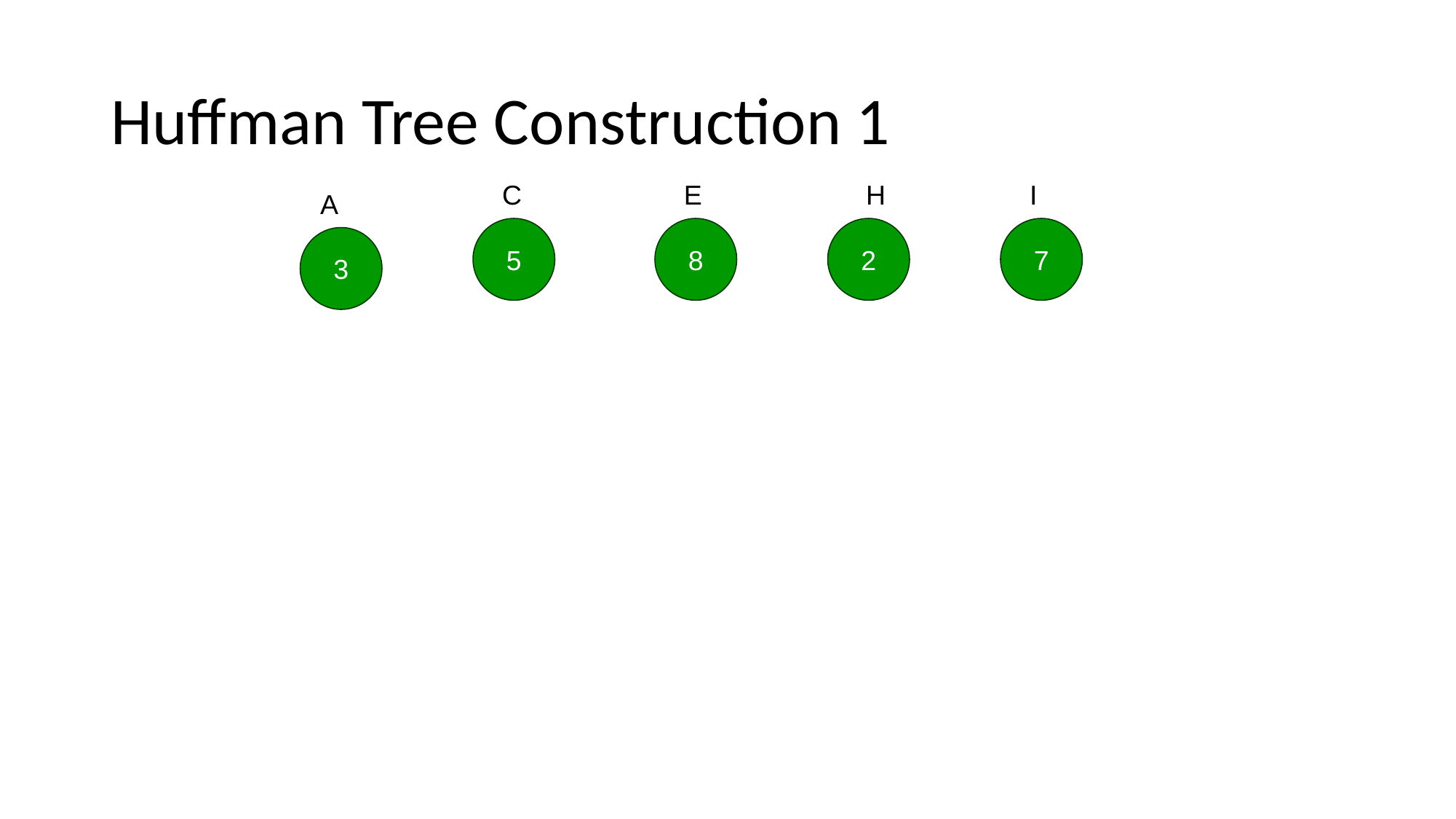

# Huffman Tree Construction 1
C
E
H
I
A
5
8
2
7
3